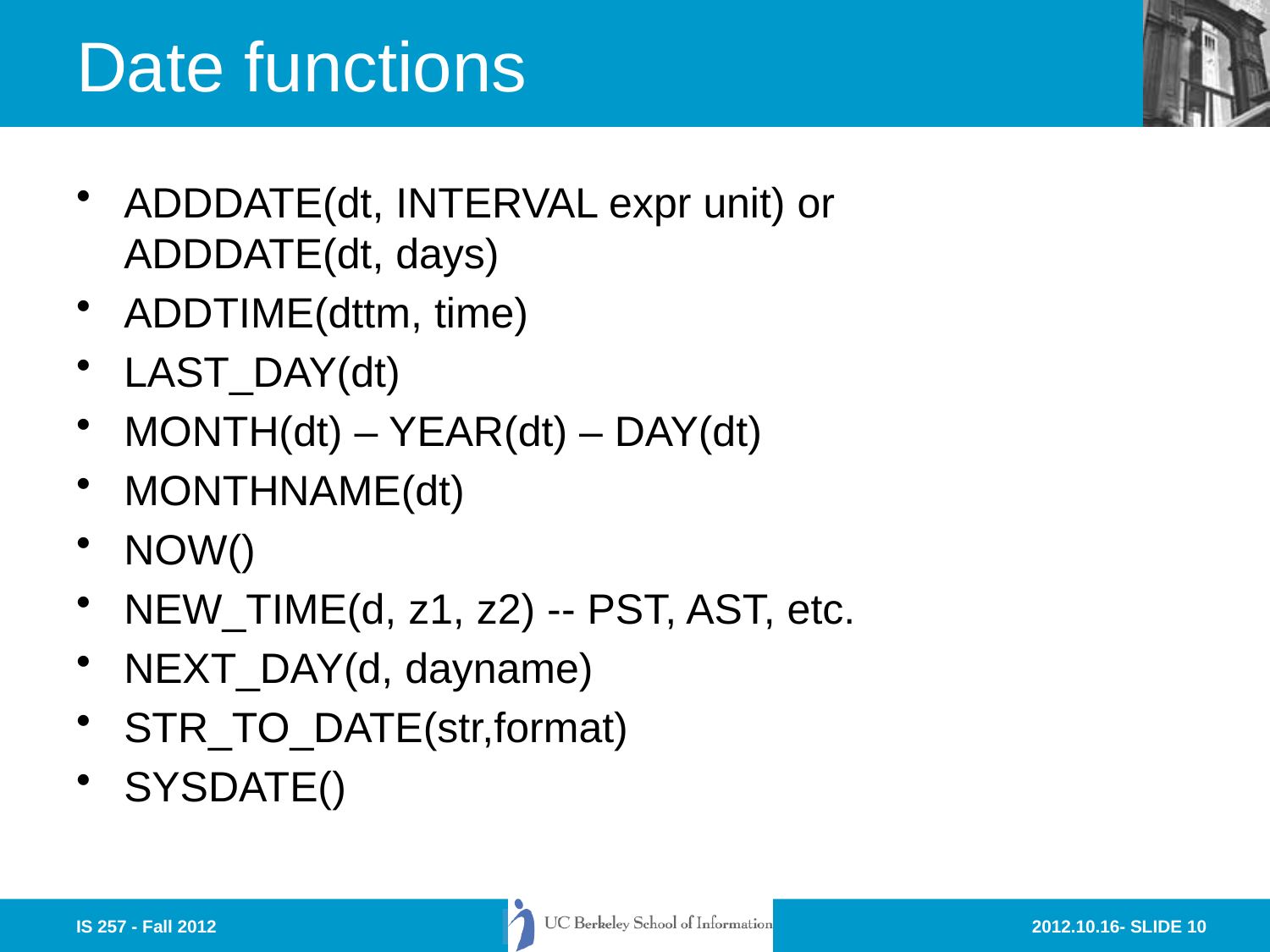

# Date functions
ADDDATE(dt, INTERVAL expr unit) or ADDDATE(dt, days)
ADDTIME(dttm, time)
LAST_DAY(dt)
MONTH(dt) – YEAR(dt) – DAY(dt)
MONTHNAME(dt)
NOW()
NEW_TIME(d, z1, z2) -- PST, AST, etc.
NEXT_DAY(d, dayname)
STR_TO_DATE(str,format)
SYSDATE()
IS 257 - Fall 2012